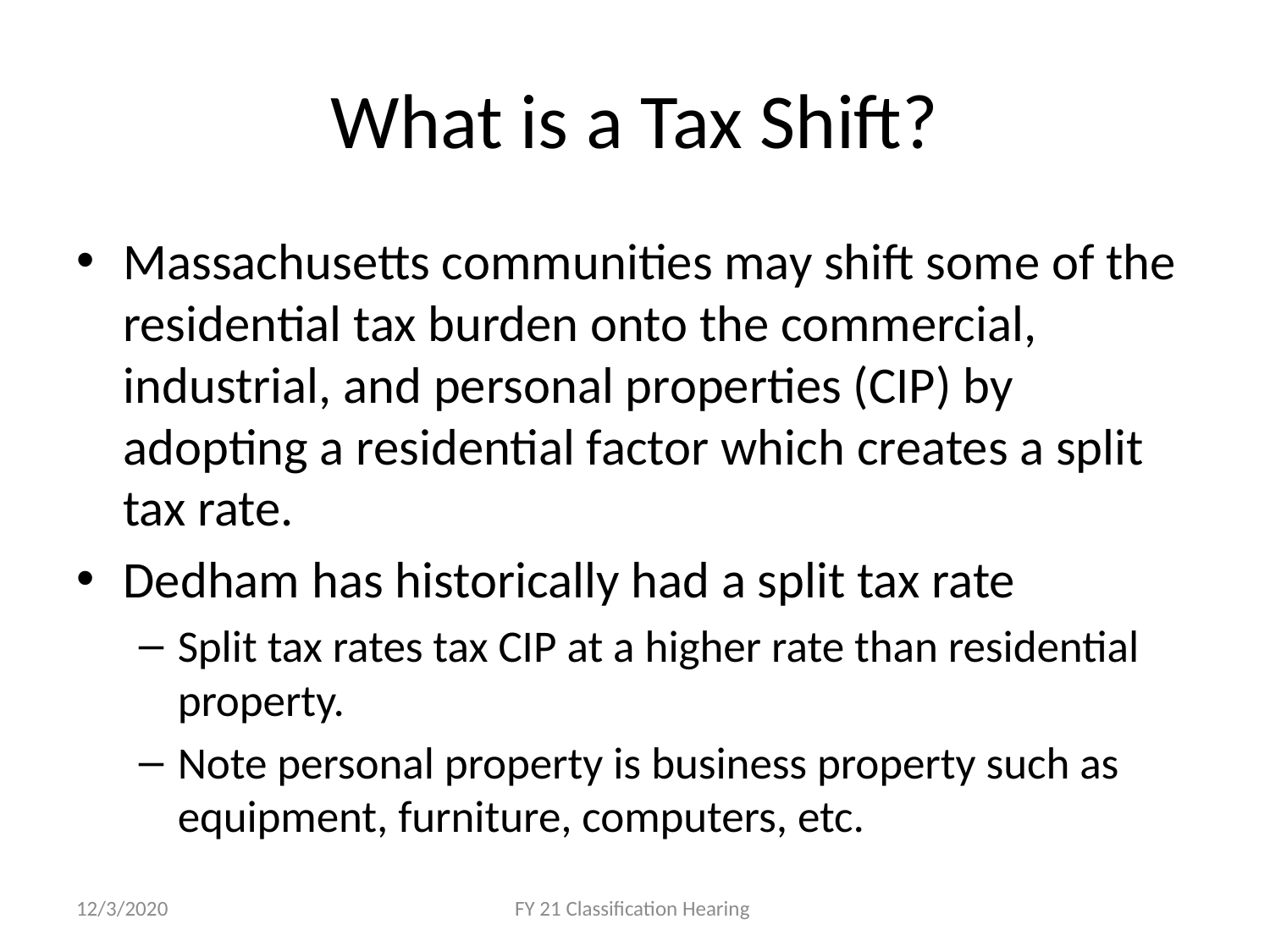

# What is a Tax Shift?
Massachusetts communities may shift some of the residential tax burden onto the commercial, industrial, and personal properties (CIP) by adopting a residential factor which creates a split tax rate.
Dedham has historically had a split tax rate
Split tax rates tax CIP at a higher rate than residential property.
Note personal property is business property such as equipment, furniture, computers, etc.

12/3/2020
FY 21 Classification Hearing